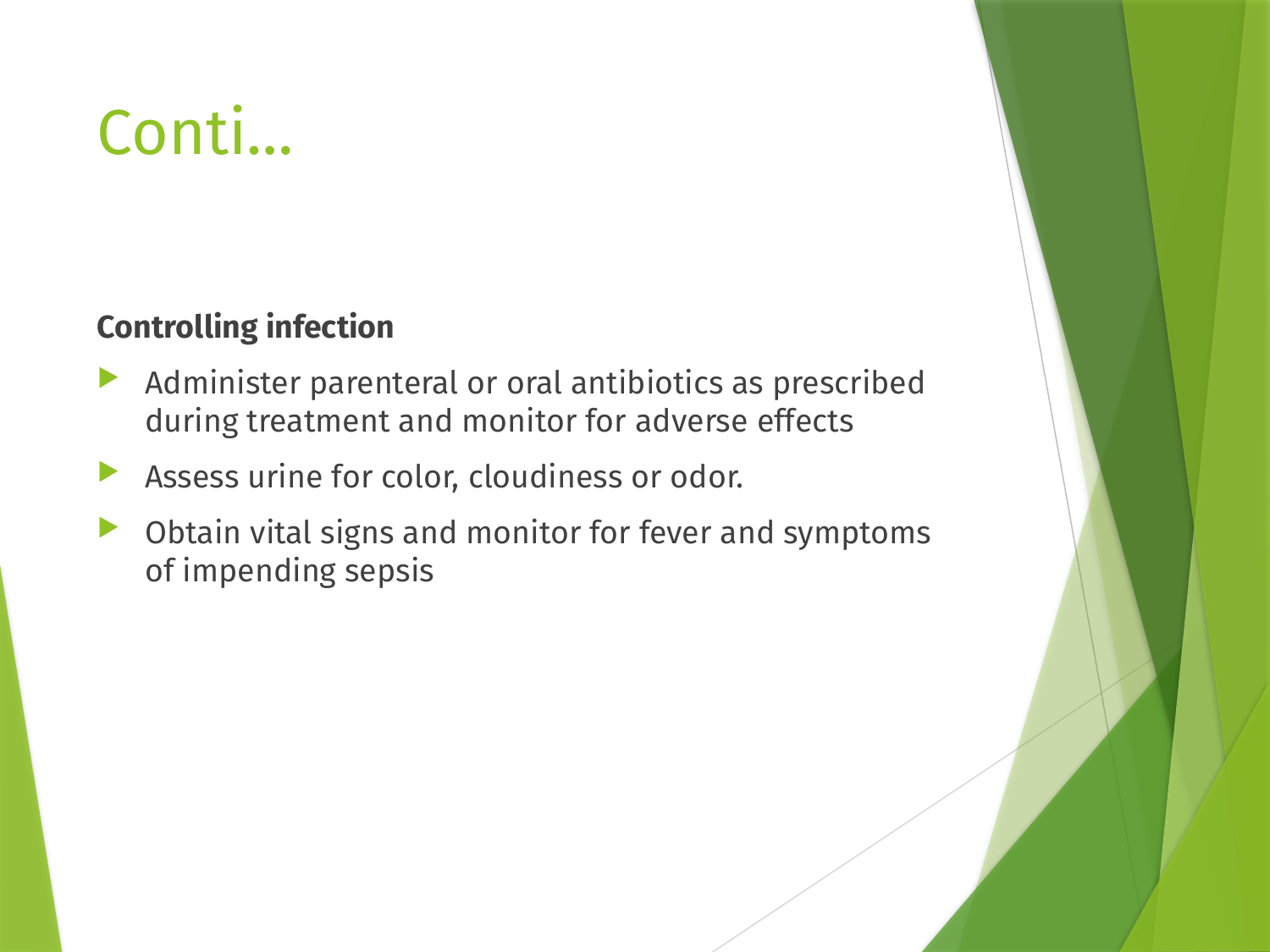

# Conti…
Controlling infection
Administer parenteral or oral antibiotics as prescribed during treatment and monitor for adverse effects
Assess urine for color, cloudiness or odor.
Obtain vital signs and monitor for fever and symptoms of impending sepsis